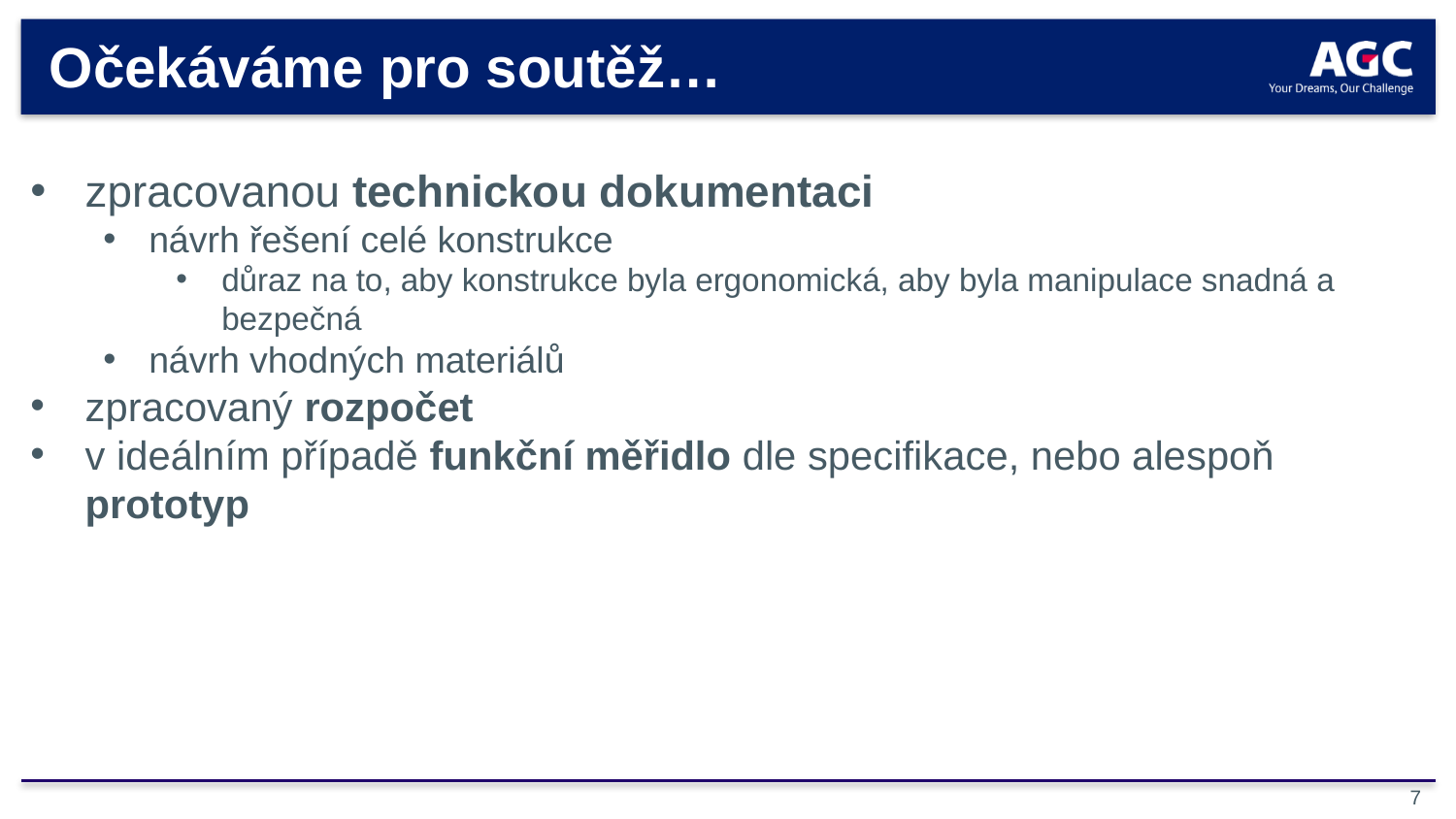

# Očekáváme pro soutěž…
zpracovanou technickou dokumentaci
návrh řešení celé konstrukce
důraz na to, aby konstrukce byla ergonomická, aby byla manipulace snadná a bezpečná
návrh vhodných materiálů
zpracovaný rozpočet
v ideálním případě funkční měřidlo dle specifikace, nebo alespoň prototyp

7